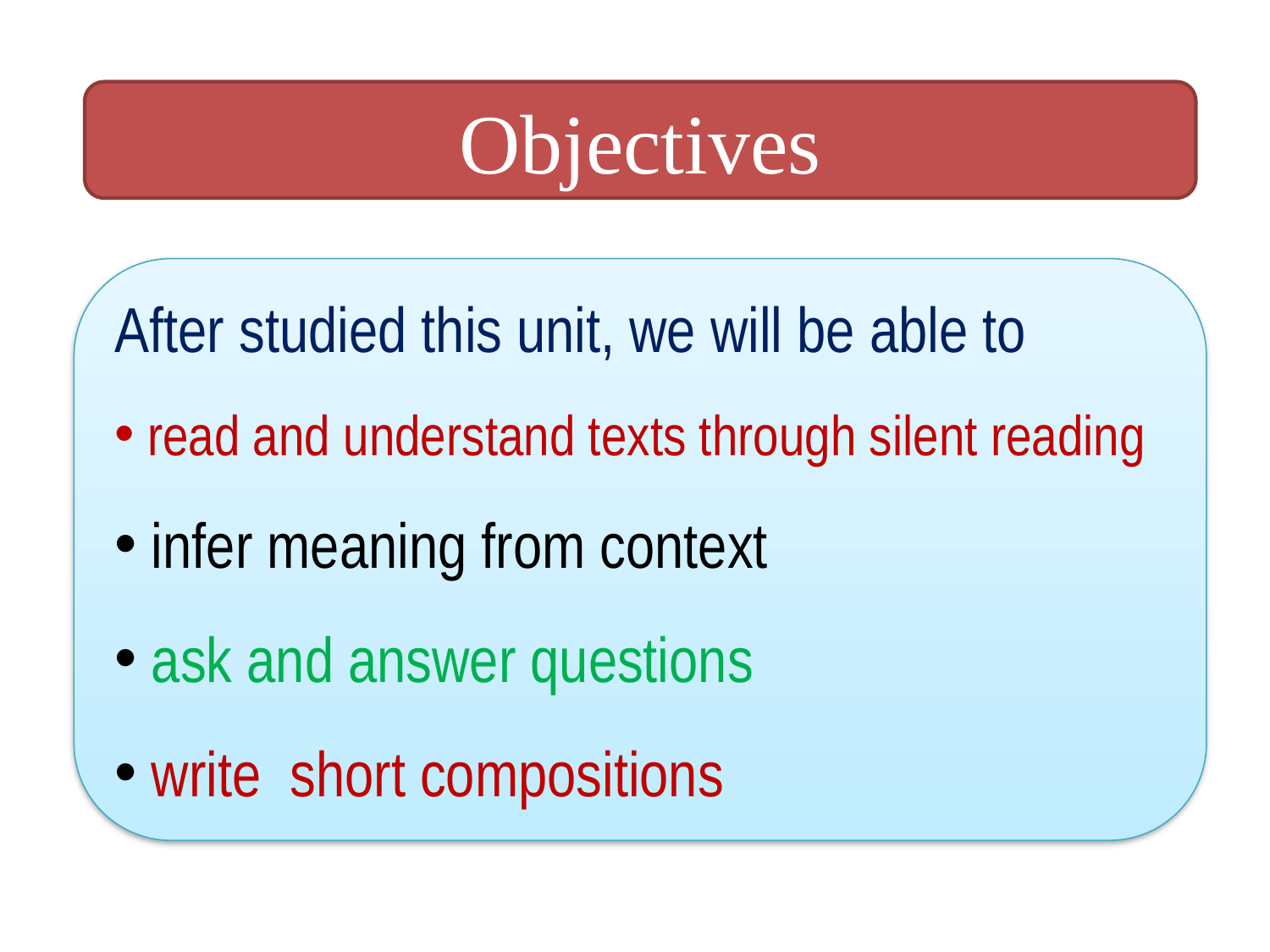

Objectives
After studied this unit, we will be able to
 read and understand texts through silent reading
 infer meaning from context
 ask and answer questions
 write  short compositions